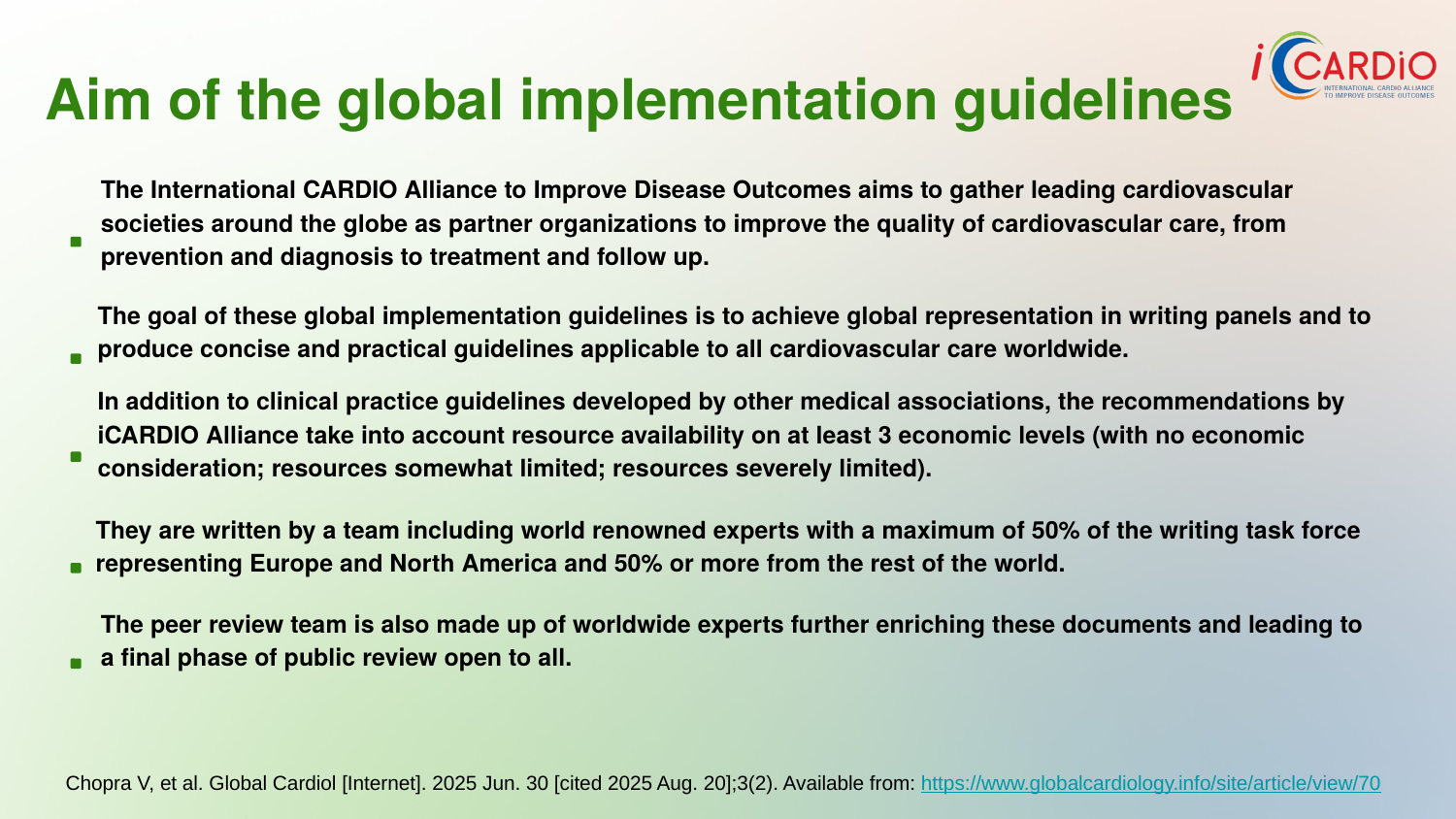

# Aim of the global implementation guidelines
The International CARDIO Alliance to Improve Disease Outcomes aims to gather leading cardiovascular societies around the globe as partner organizations to improve the quality of cardiovascular care, from prevention and diagnosis to treatment and follow up.

The goal of these global implementation guidelines is to achieve global representation in writing panels and to produce concise and practical guidelines applicable to all cardiovascular care worldwide.

In addition to clinical practice guidelines developed by other medical associations, the recommendations by iCARDIO Alliance take into account resource availability on at least 3 economic levels (with no economic consideration; resources somewhat limited; resources severely limited).

They are written by a team including world renowned experts with a maximum of 50% of the writing task force representing Europe and North America and 50% or more from the rest of the world.

The peer review team is also made up of worldwide experts further enriching these documents and leading to a final phase of public review open to all.

Chopra V, et al. Global Cardiol [Internet]. 2025 Jun. 30 [cited 2025 Aug. 20];3(2). Available from: https://www.globalcardiology.info/site/article/view/70